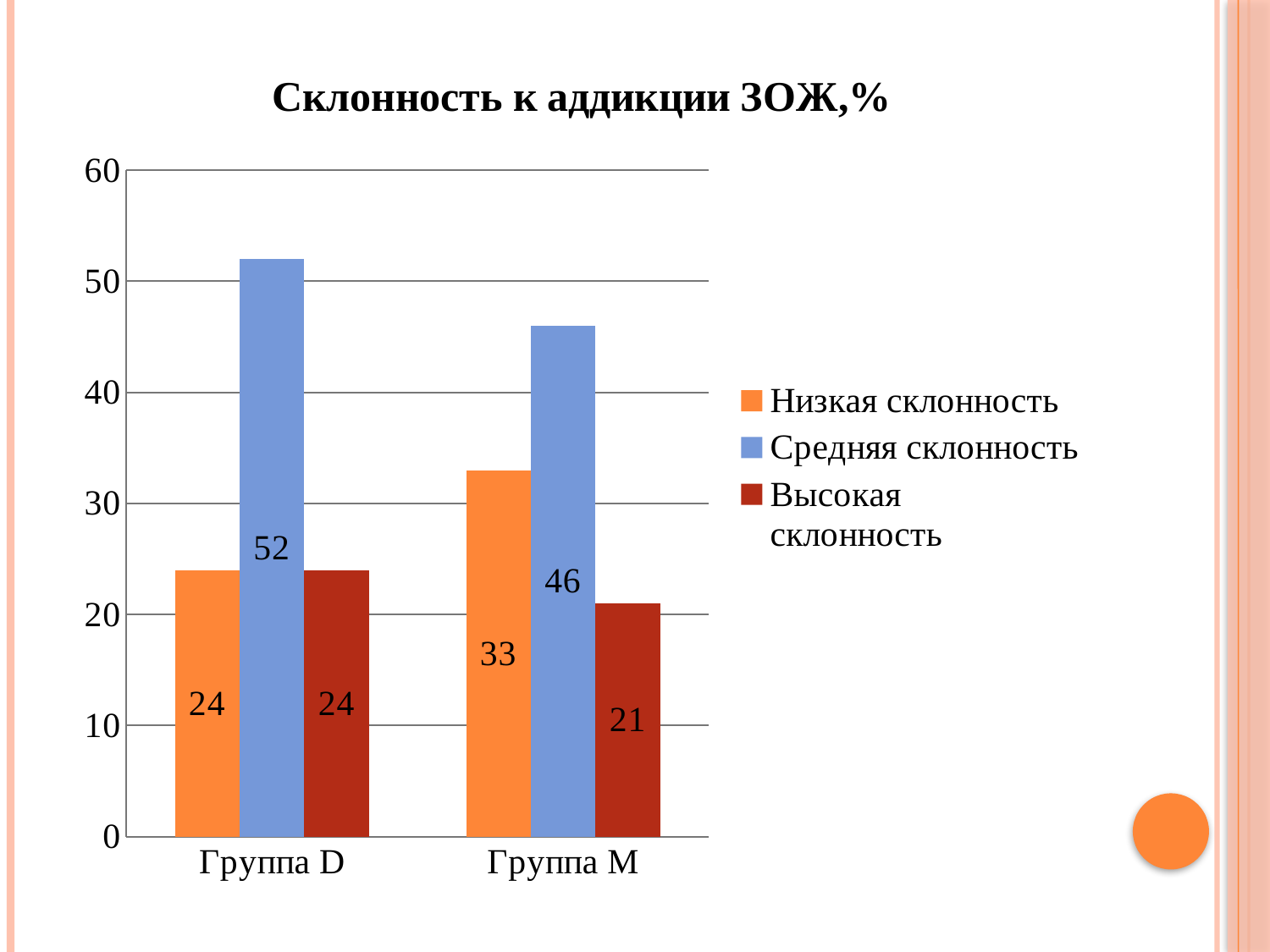

### Chart: Склонность к аддикции ЗОЖ,%

| Category | Низкая склонность | Средняя склонность | Высокая склонность |
|---|---|---|---|
| Группа D | 24.0 | 52.0 | 24.0 |
| Группа M | 33.0 | 46.0 | 21.0 |